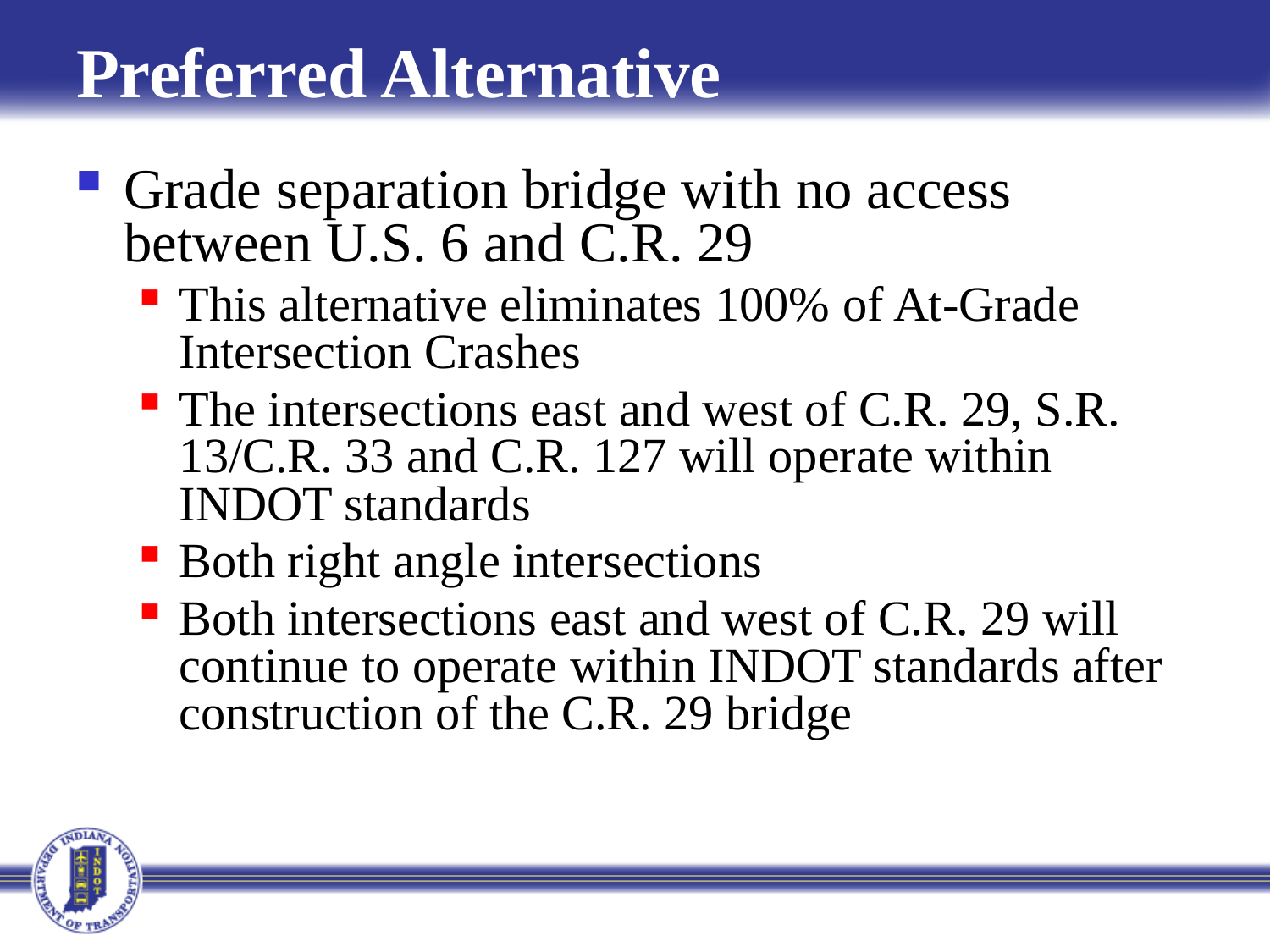

# Preferred Alternative
Grade separation bridge with no access between U.S. 6 and C.R. 29
This alternative eliminates 100% of At-Grade Intersection Crashes
The intersections east and west of C.R. 29, S.R. 13/C.R. 33 and C.R. 127 will operate within INDOT standards
Both right angle intersections
Both intersections east and west of C.R. 29 will continue to operate within INDOT standards after construction of the C.R. 29 bridge